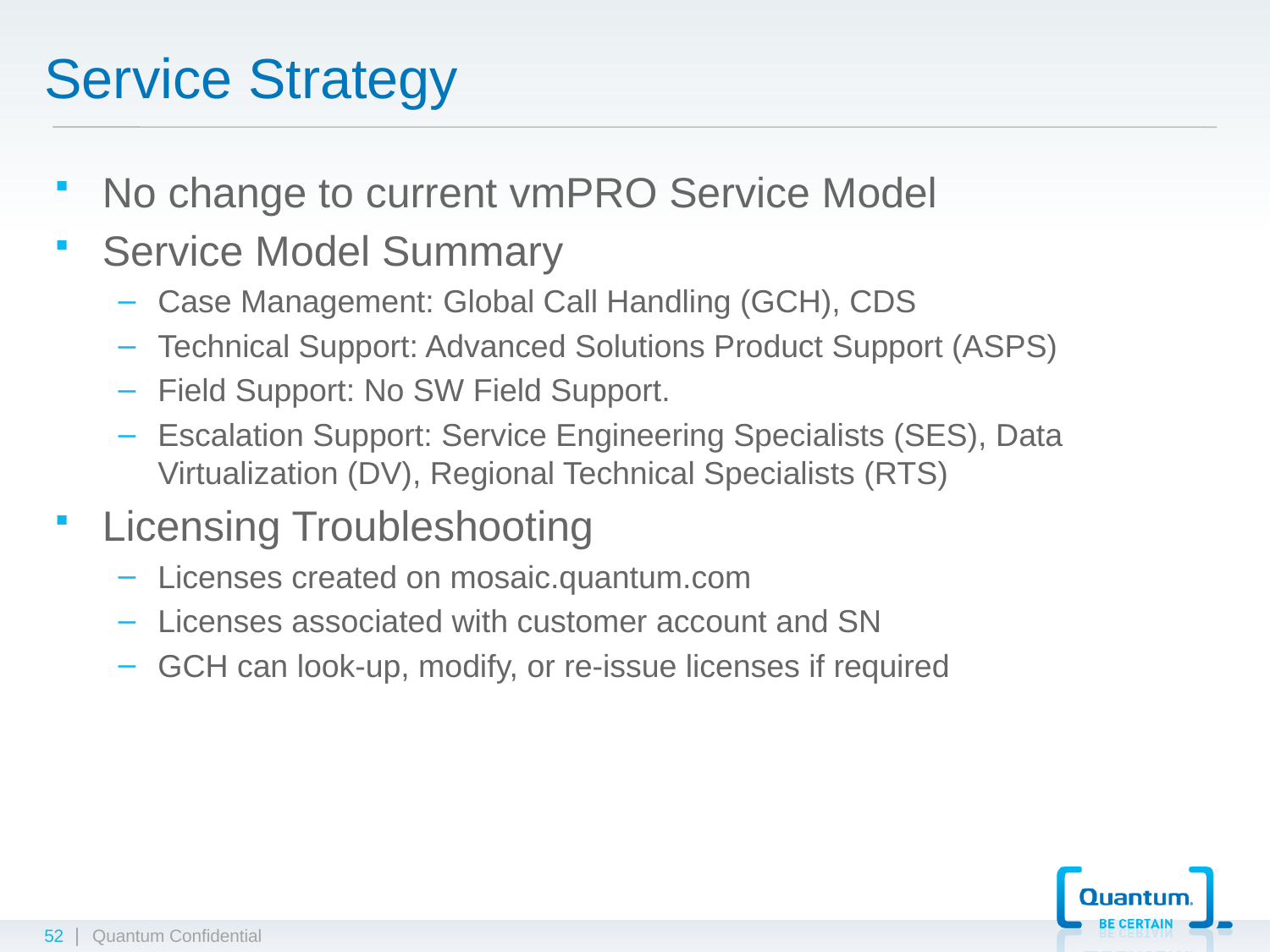

# Service Strategy
No change to current vmPRO Service Model
Service Model Summary
Case Management: Global Call Handling (GCH), CDS
Technical Support: Advanced Solutions Product Support (ASPS)
Field Support: No SW Field Support.
Escalation Support: Service Engineering Specialists (SES), Data Virtualization (DV), Regional Technical Specialists (RTS)
Licensing Troubleshooting
Licenses created on mosaic.quantum.com
Licenses associated with customer account and SN
GCH can look-up, modify, or re-issue licenses if required

52